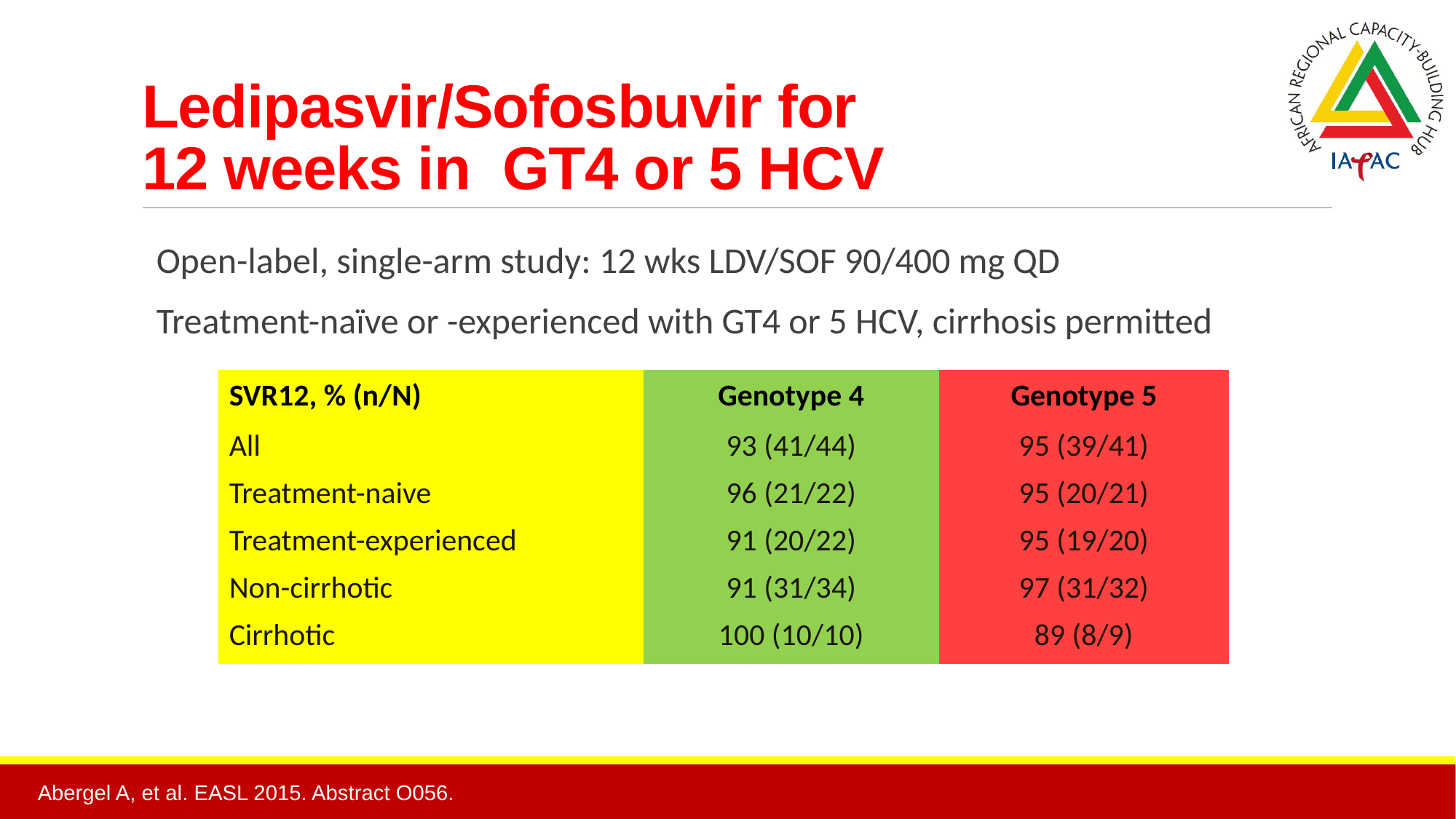

# Ledipasvir/Sofosbuvir for 12 weeks in  GT4 or 5 HCV
Open-label, single-arm study: 12 wks LDV/SOF 90/400 mg QD
Treatment-naïve or -experienced with GT4 or 5 HCV, cirrhosis permitted

| SVR12, % (n/N) | Genotype 4 | Genotype 5 |
| --- | --- | --- |
| All | 93 (41/44) | 95 (39/41) |
| Treatment-naive | 96 (21/22) | 95 (20/21) |
| Treatment-experienced | 91 (20/22) | 95 (19/20) |
| Non-cirrhotic | 91 (31/34) | 97 (31/32) |
| Cirrhotic | 100 (10/10) | 89 (8/9) |
Abergel A, et al. EASL 2015. Abstract O056.